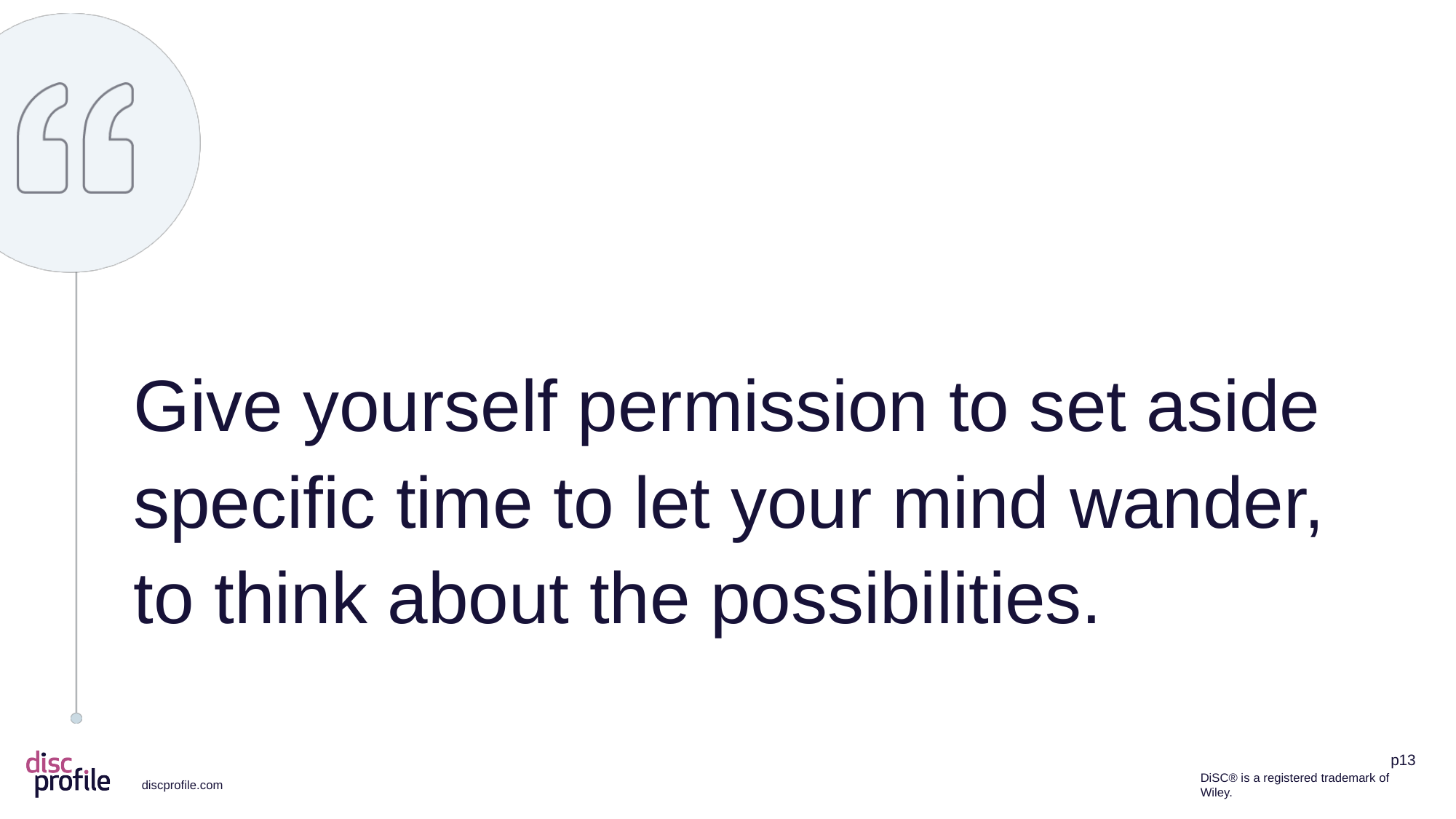

Give yourself permission to set aside specific time to let your mind wander, to think about the possibilities.